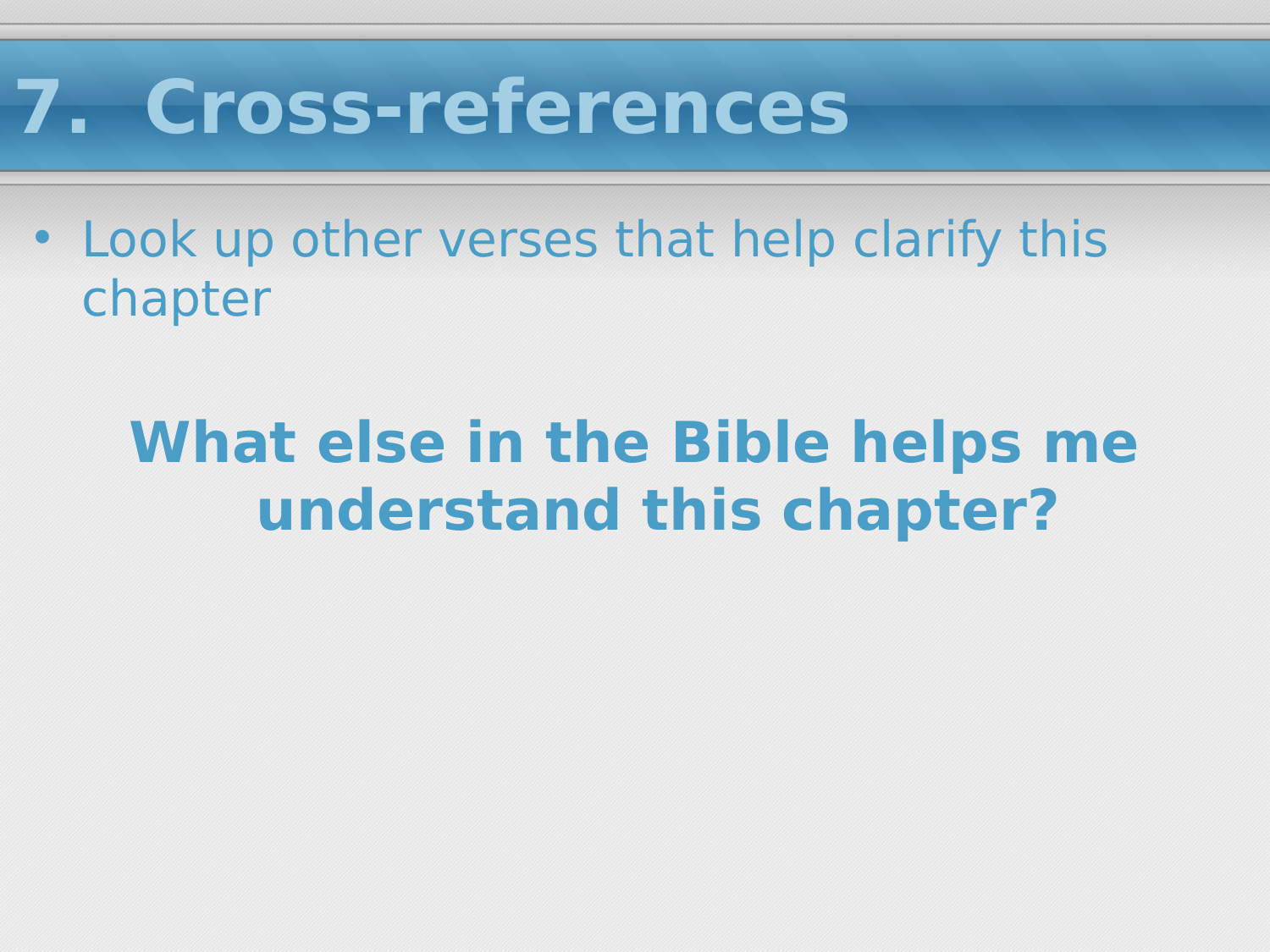

# 7.  Cross-references
Look up other verses that help clarify this chapter

What else in the Bible helps me understand this chapter?